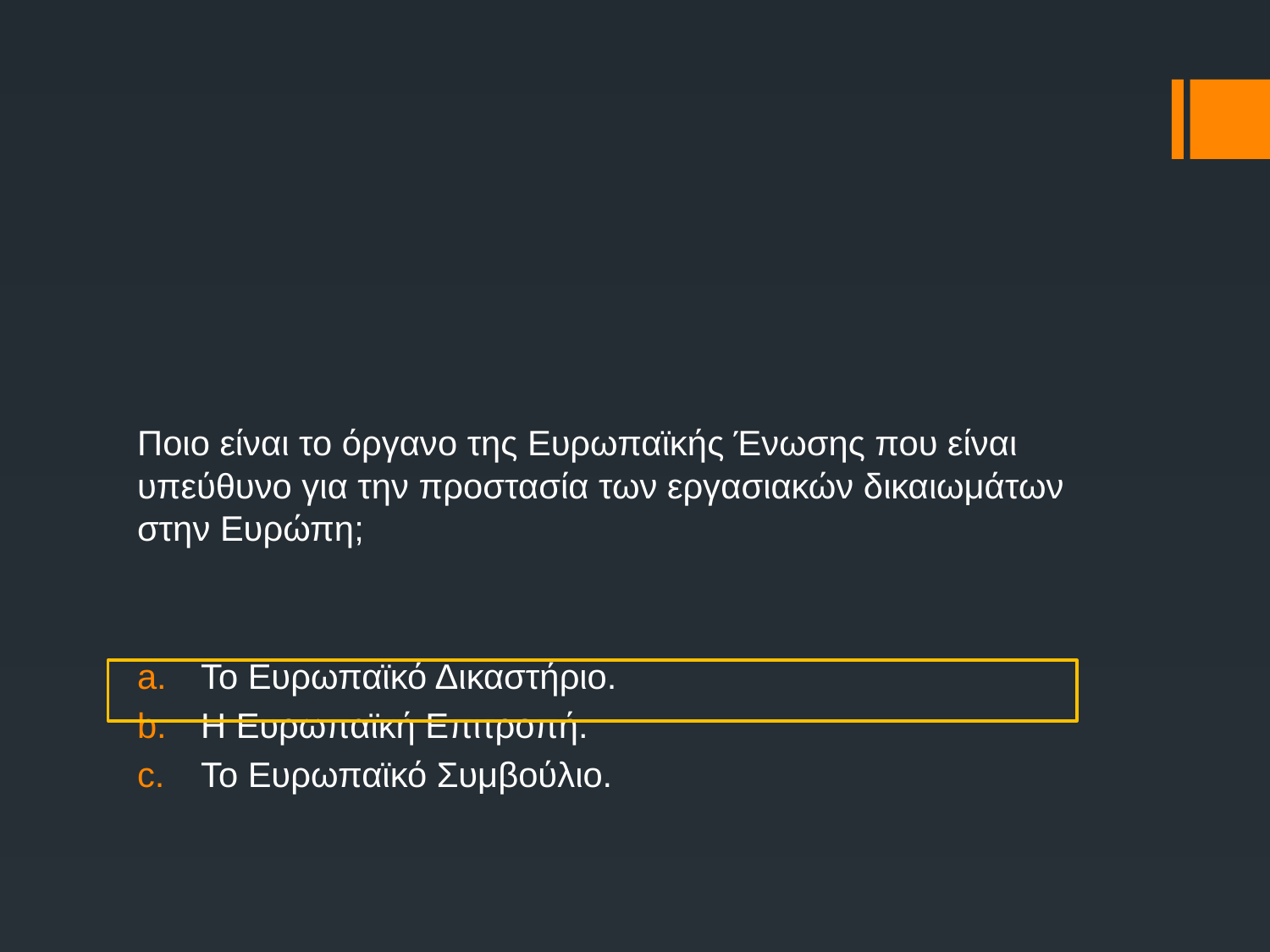

Ποιο είναι το όργανο της Ευρωπαϊκής Ένωσης που είναι υπεύθυνο για την προστασία των εργασιακών δικαιωμάτων στην Ευρώπη;

Το Ευρωπαϊκό Δικαστήριο.
Η Ευρωπαϊκή Επιτροπή.
Το Ευρωπαϊκό Συμβούλιο.